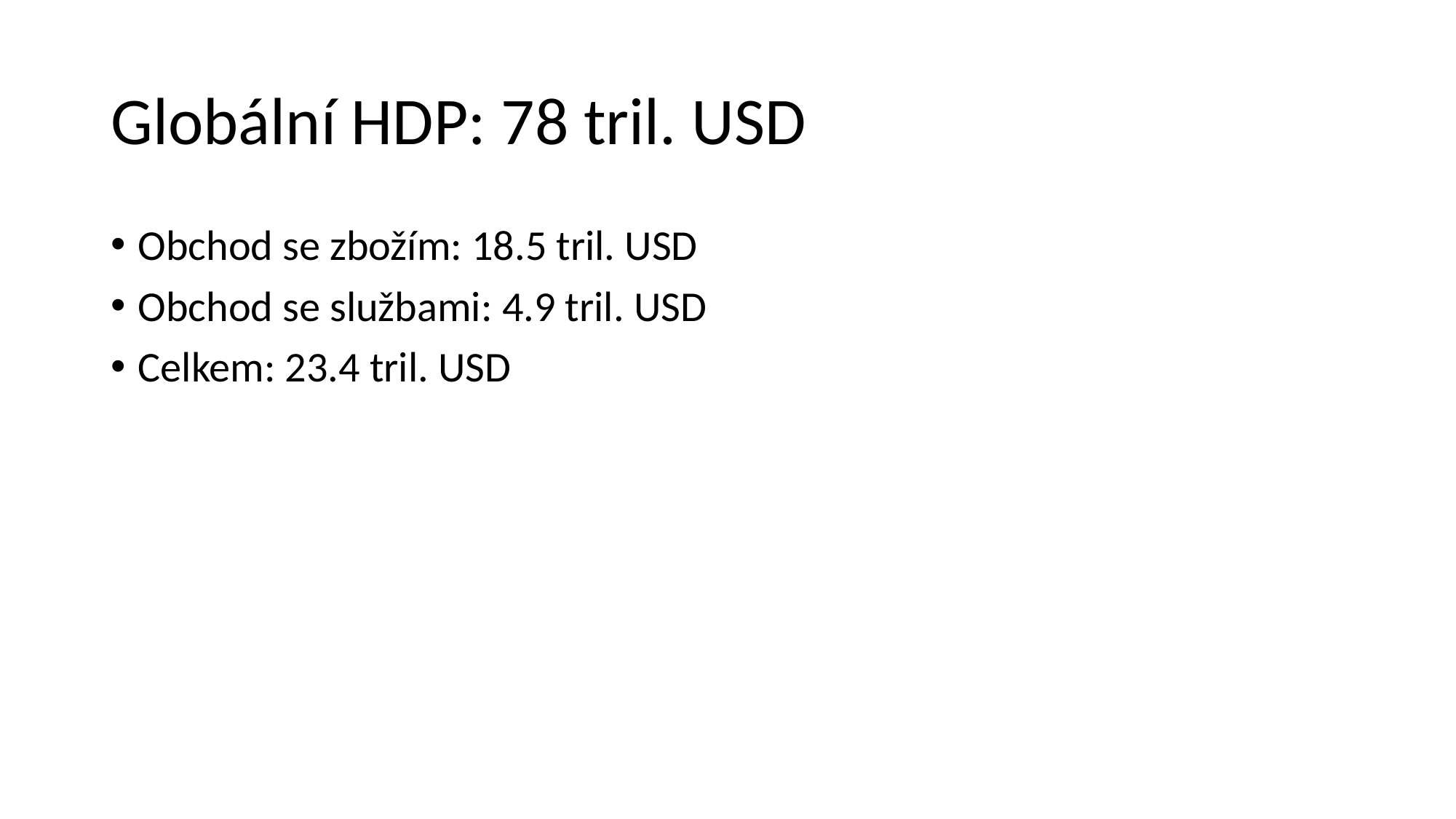

# Globální HDP: 78 tril. USD
Obchod se zbožím: 18.5 tril. USD
Obchod se službami: 4.9 tril. USD
Celkem: 23.4 tril. USD